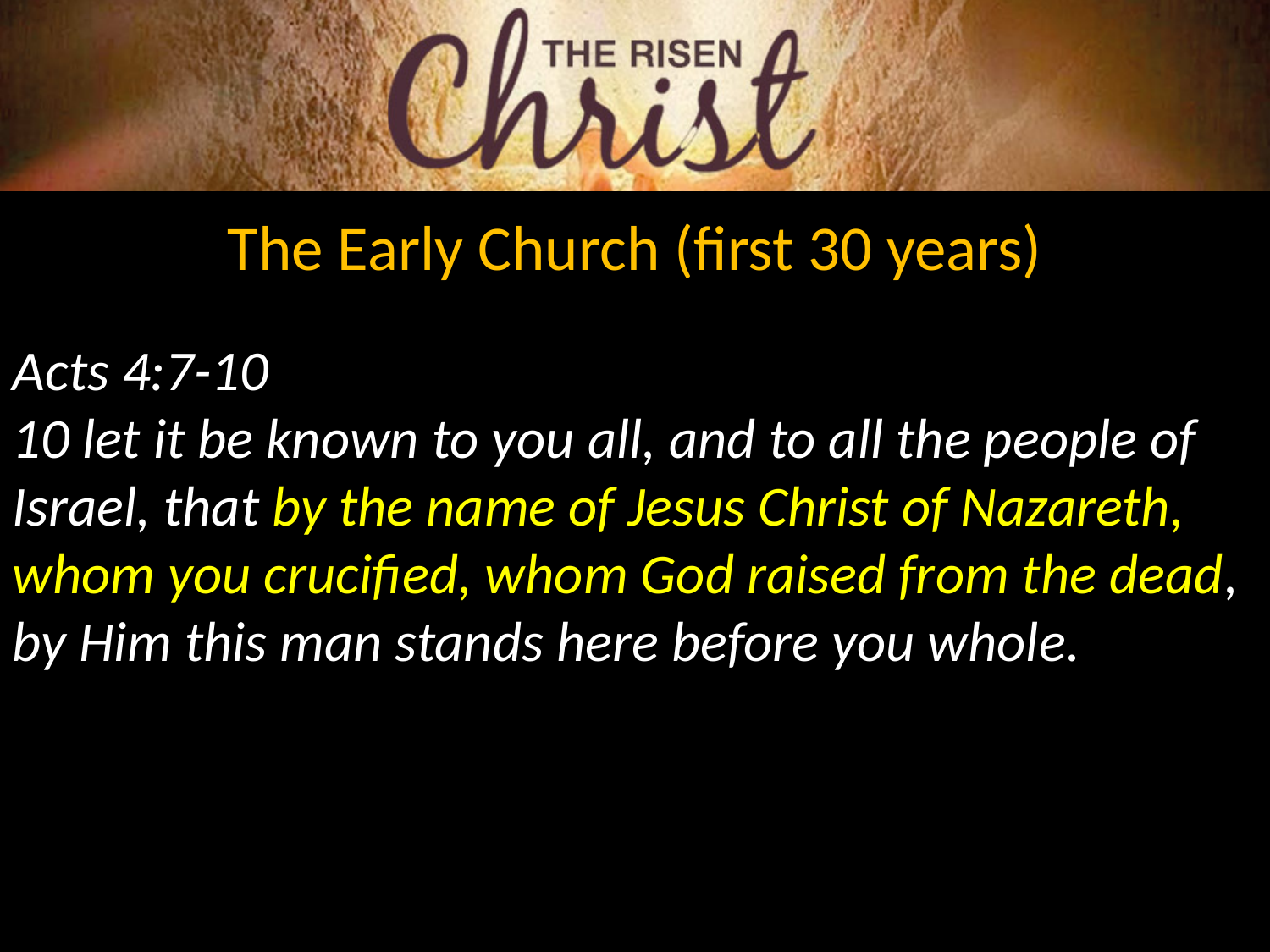

The Early Church (first 30 years)
Acts 4:7-10
10 let it be known to you all, and to all the people of Israel, that by the name of Jesus Christ of Nazareth, whom you crucified, whom God raised from the dead, by Him this man stands here before you whole.